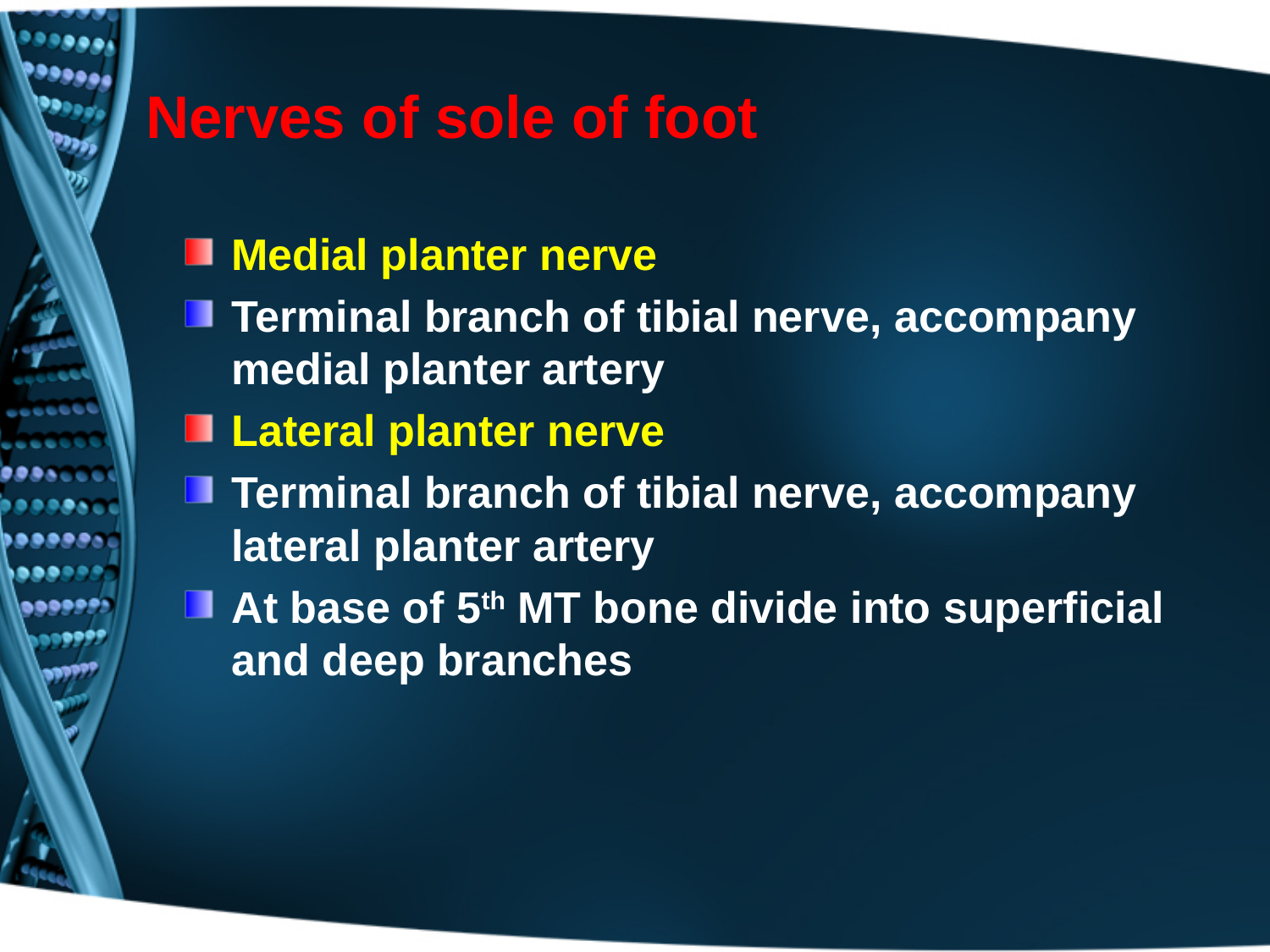

# Nerves of sole of foot
Medial planter nerve
Terminal branch of tibial nerve, accompany medial planter artery
Lateral planter nerve
Terminal branch of tibial nerve, accompany lateral planter artery
At base of 5th MT bone divide into superficial and deep branches